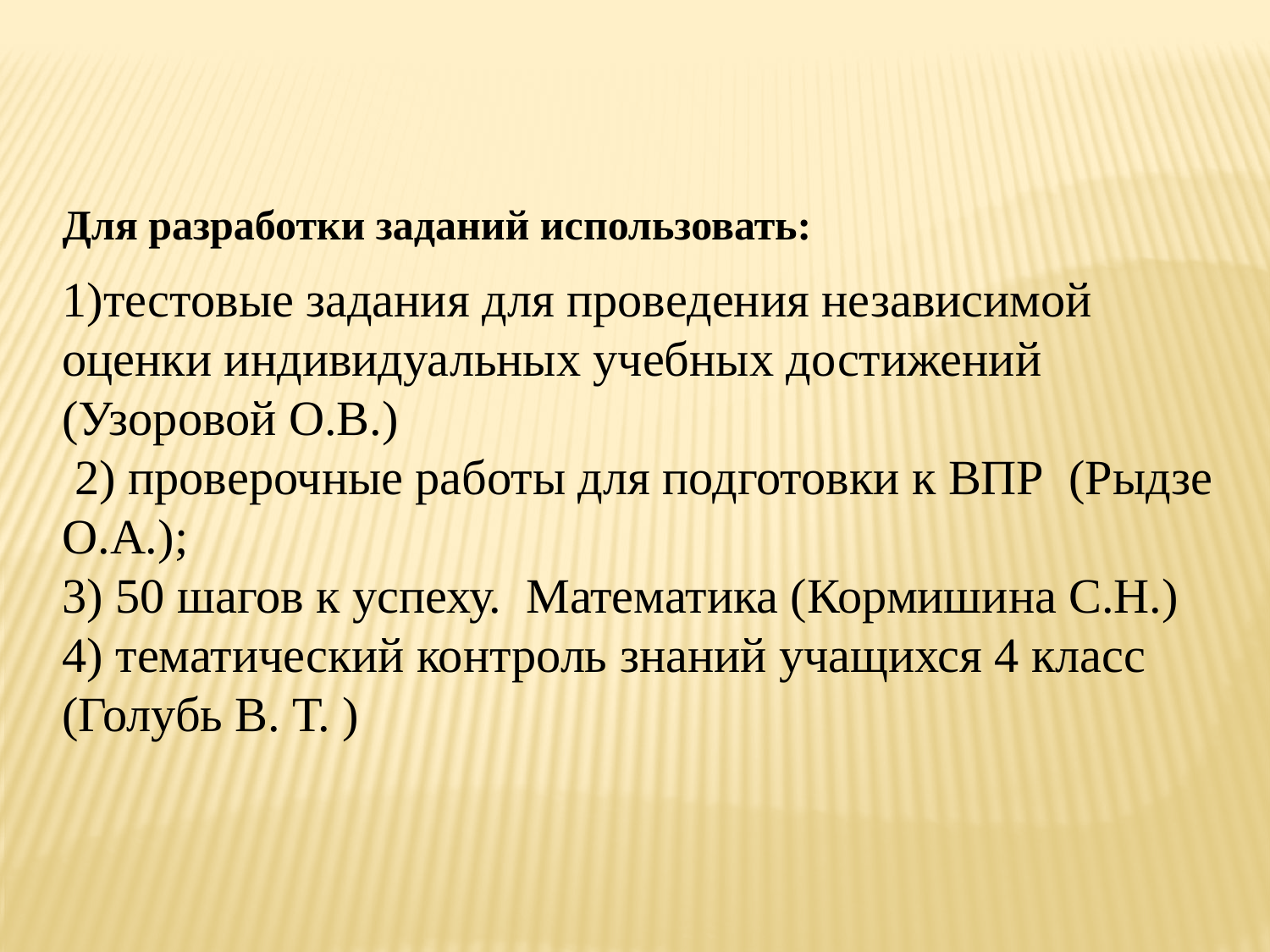

Для разработки заданий использовать:

1)тестовые задания для проведения независимой оценки индивидуальных учебных достижений  (Узоровой О.В.)
 2) проверочные работы для подготовки к ВПР  (Рыдзе О.А.);
3) 50 шагов к успеху.  Математика (Кормишина С.Н.)
4) тематический контроль знаний учащихся 4 класс (Голубь В. Т. )